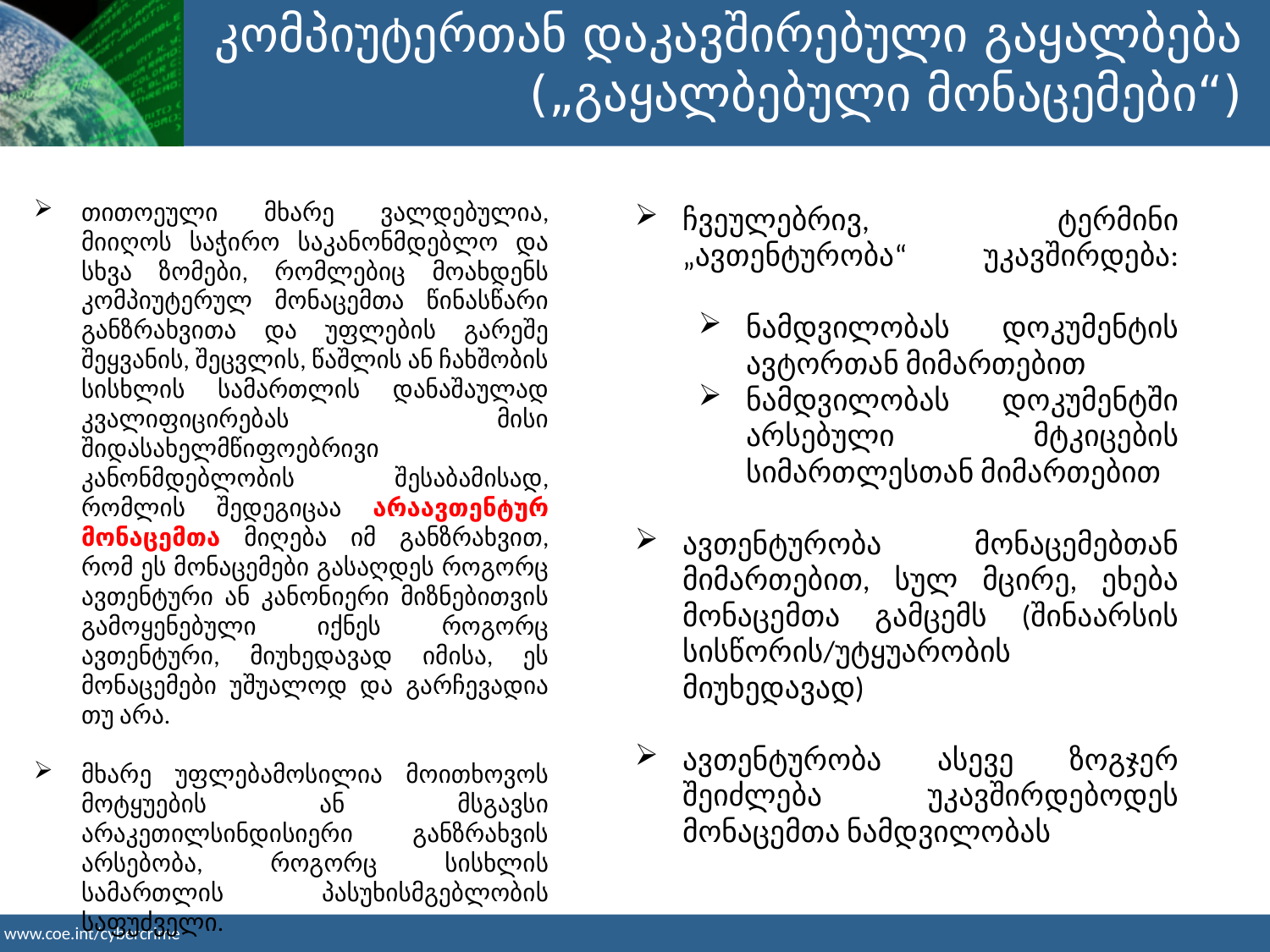

კომპიუტერთან დაკავშირებული გაყალბება („გაყალბებული მონაცემები“)
თითოეული მხარე ვალდებულია, მიიღოს საჭირო საკანონმდებლო და სხვა ზომები, რომლებიც მოახდენს კომპიუტერულ მონაცემთა წინასწარი განზრახვითა და უფლების გარეშე შეყვანის, შეცვლის, წაშლის ან ჩახშობის სისხლის სამართლის დანაშაულად კვალიფიცირებას მისი შიდასახელმწიფოებრივი კანონმდებლობის შესაბამისად, რომლის შედეგიცაა არაავთენტურ მონაცემთა მიღება იმ განზრახვით, რომ ეს მონაცემები გასაღდეს როგორც ავთენტური ან კანონიერი მიზნებითვის გამოყენებული იქნეს როგორც ავთენტური, მიუხედავად იმისა, ეს მონაცემები უშუალოდ და გარჩევადია თუ არა.

მხარე უფლებამოსილია მოითხოვოს მოტყუების ან მსგავსი არაკეთილსინდისიერი განზრახვის არსებობა, როგორც სისხლის სამართლის პასუხისმგებლობის საფუძველი.
ჩვეულებრივ, ტერმინი „ავთენტურობა“ უკავშირდება:
ნამდვილობას დოკუმენტის ავტორთან მიმართებით
ნამდვილობას დოკუმენტში არსებული მტკიცების სიმართლესთან მიმართებით

ავთენტურობა მონაცემებთან მიმართებით, სულ მცირე, ეხება მონაცემთა გამცემს (შინაარსის სისწორის/უტყუარობის მიუხედავად)

ავთენტურობა ასევე ზოგჯერ შეიძლება უკავშირდებოდეს მონაცემთა ნამდვილობას